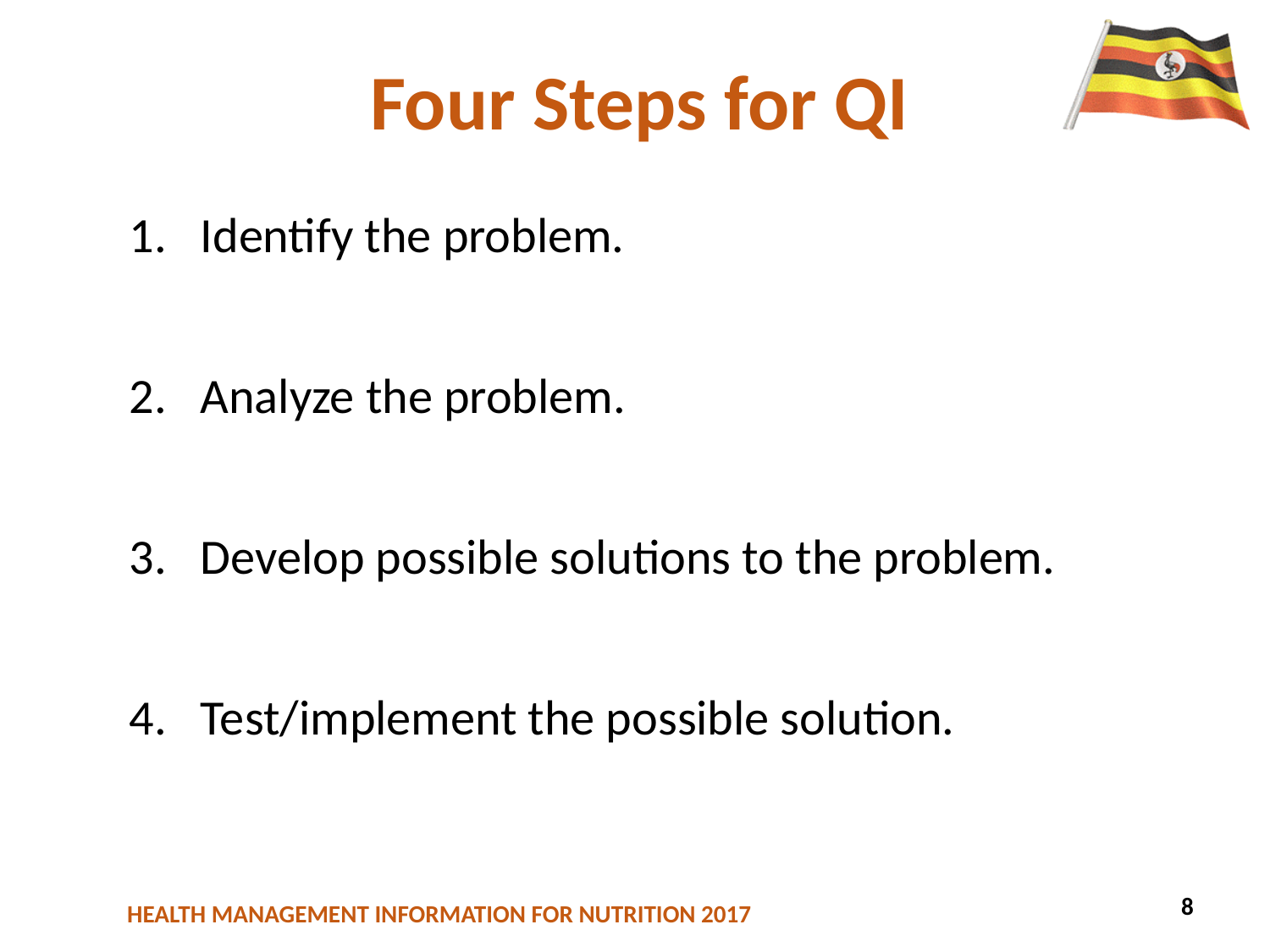

# Four Steps for QI
Identify the problem.

Analyze the problem.

Develop possible solutions to the problem.

Test/implement the possible solution.

8
22